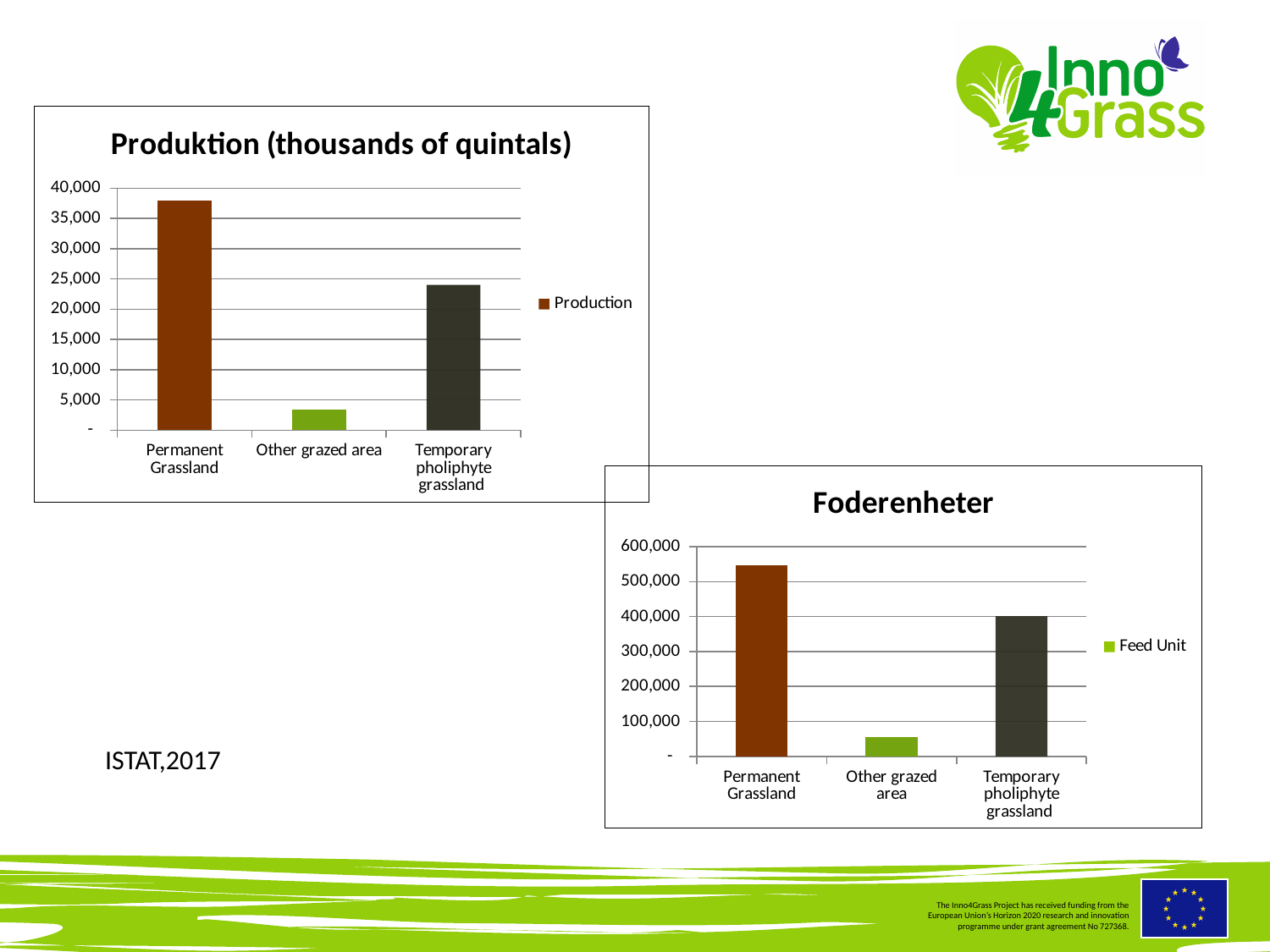

### Chart: Produktion (thousands of quintals)

| Category | Production |
|---|---|
| Permanent Grassland | 38004.0 |
| Other grazed area | 3454.0 |
| Temporary pholiphyte grassland  | 24019.0 |

### Chart: Foderenheter

| Category | Feed Unit |
|---|---|
| Permanent Grassland | 547244.0 |
| Other grazed area | 55210.0 |
| Temporary pholiphyte grassland  | 401116.0 |
ISTAT,2017